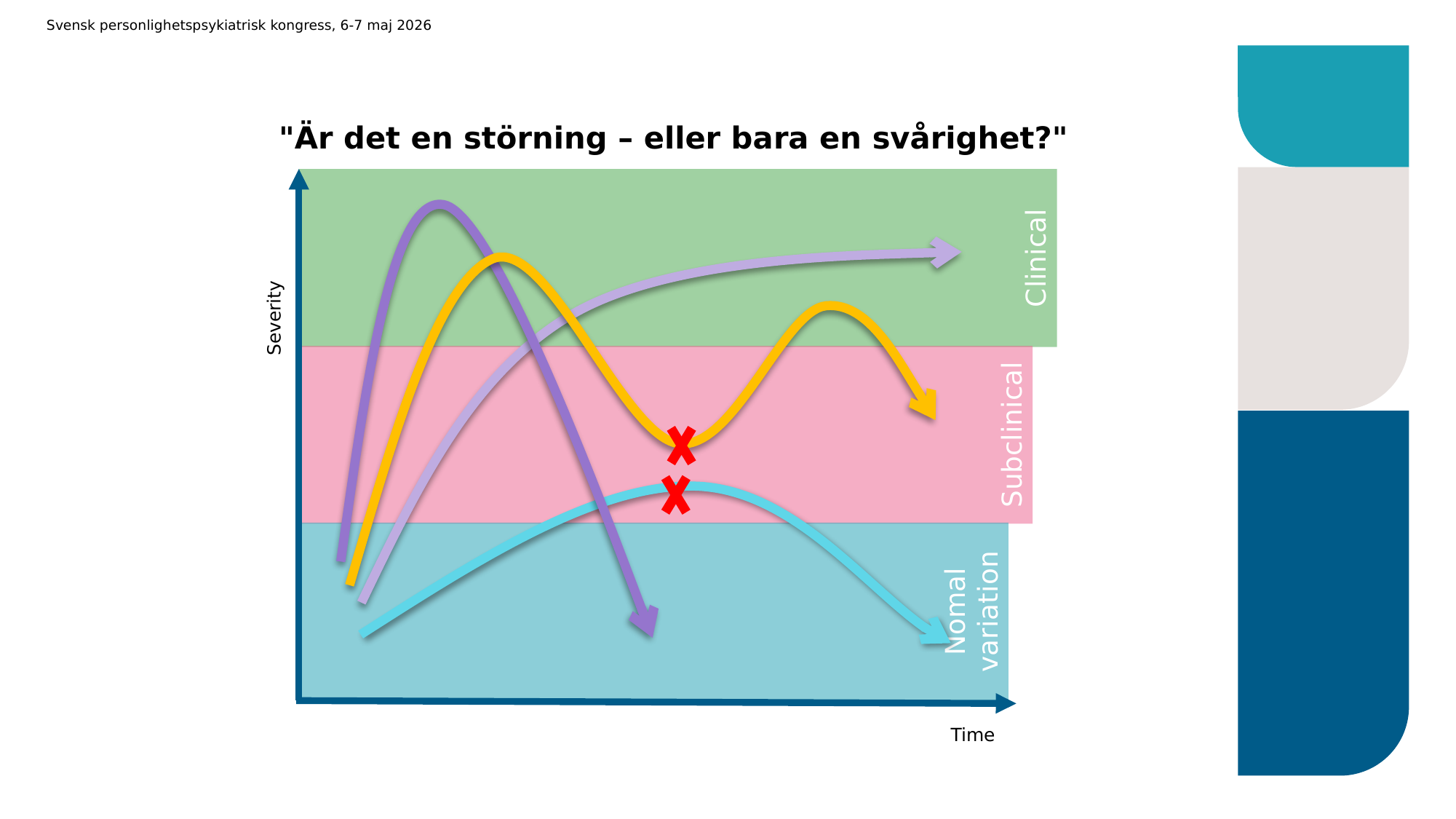

# "Är det en störning – eller bara en svårighet?"
Svensk personlighetspsykiatrisk kongress, 6-7 maj 2026
Clinical

Severity

Subclinical

Nomal variation
Time